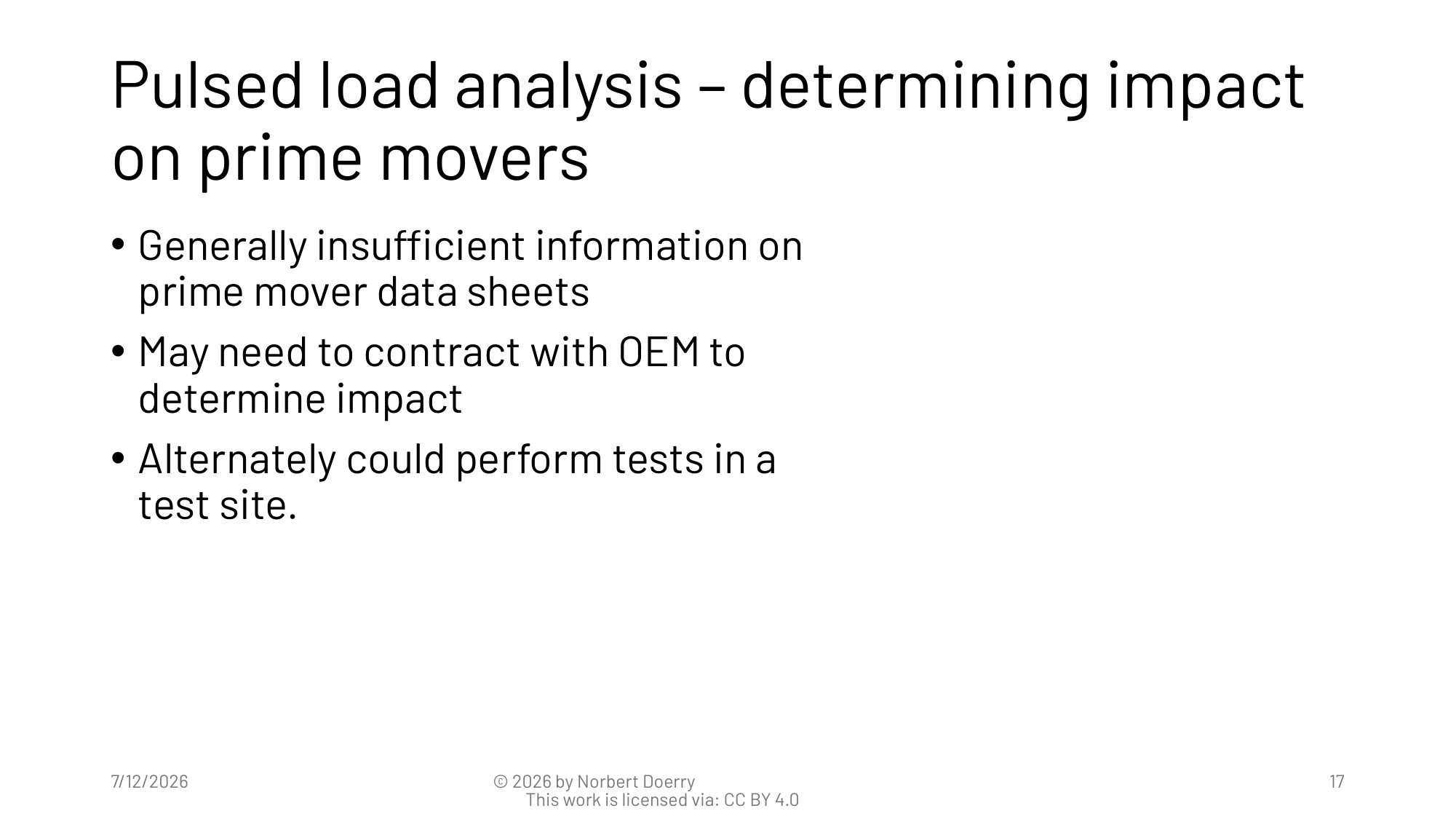

# Pulsed load analysis – determining impact on prime movers
Generally insufficient information on prime mover data sheets
May need to contract with OEM to determine impact
Alternately could perform tests in a test site.
7/12/2026
© 2026 by Norbert Doerry                                                                                  This work is licensed via: CC BY 4.0
17